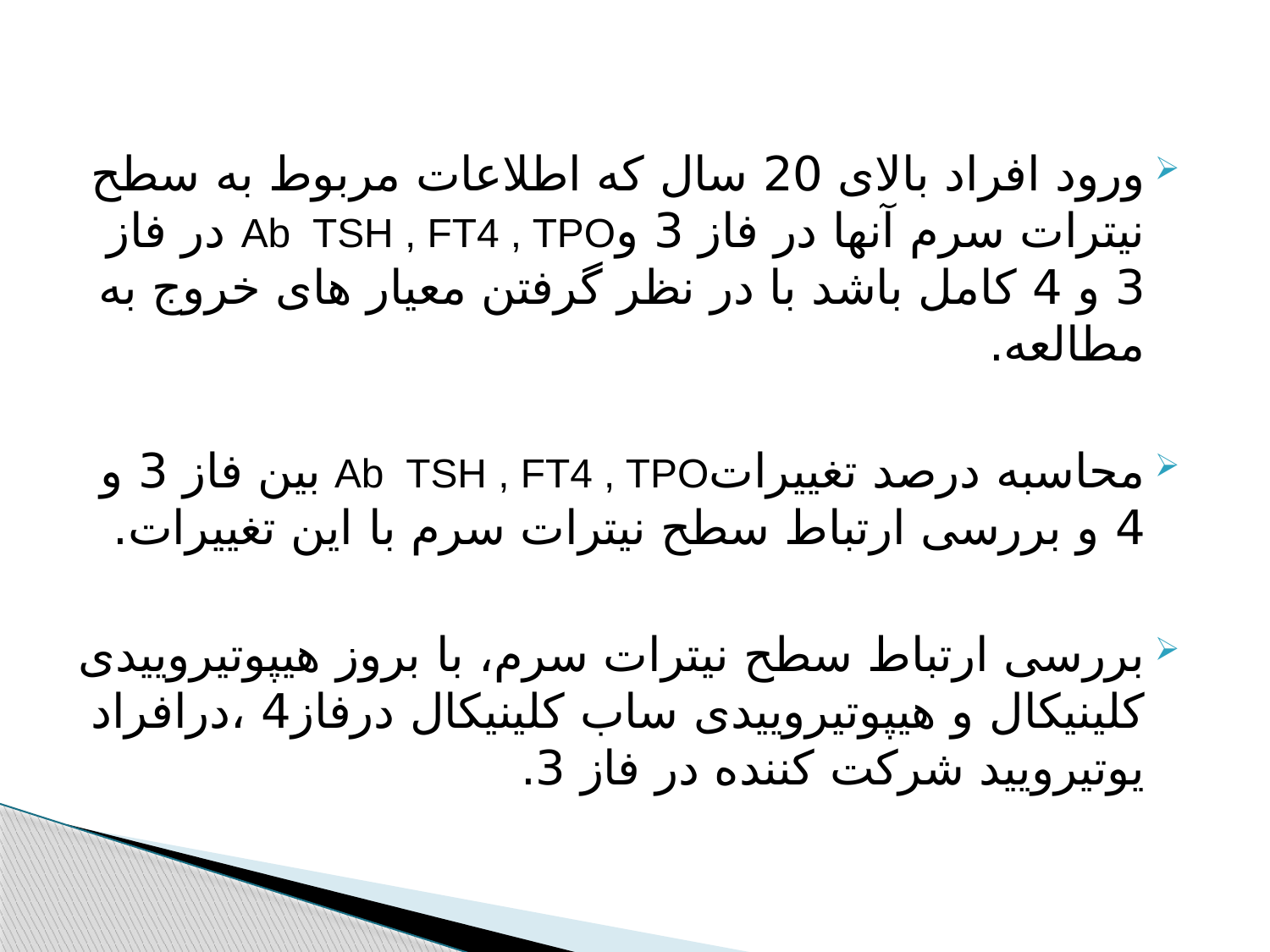

#
ورود افراد بالای 20 سال که اطلاعات مربوط به سطح نیترات سرم آنها در فاز 3 وAb  TSH , FT4 , TPO در فاز 3 و 4 کامل باشد با در نظر گرفتن معیار های خروج به مطالعه.

محاسبه درصد تغییراتAb  TSH , FT4 , TPO بین فاز 3 و 4 و بررسی ارتباط سطح نیترات سرم با این تغییرات.

بررسی ارتباط سطح نیترات سرم، با بروز هیپوتیروییدی کلینیکال و هیپوتیروییدی ساب کلینیکال درفاز4 ،درافراد یوتیرویید شرکت کننده در فاز 3.